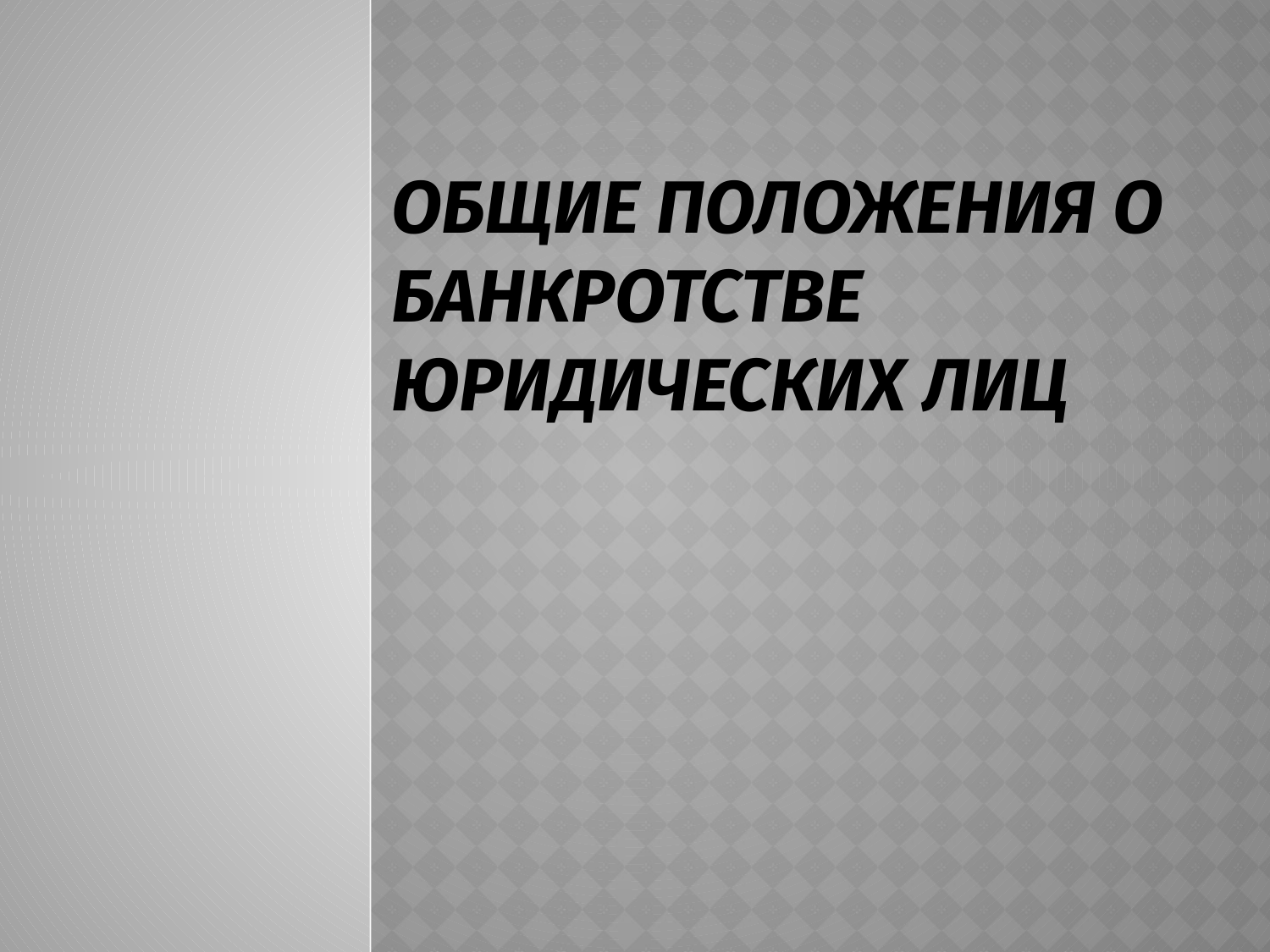

# общие положения о банкротстве юридических лиц